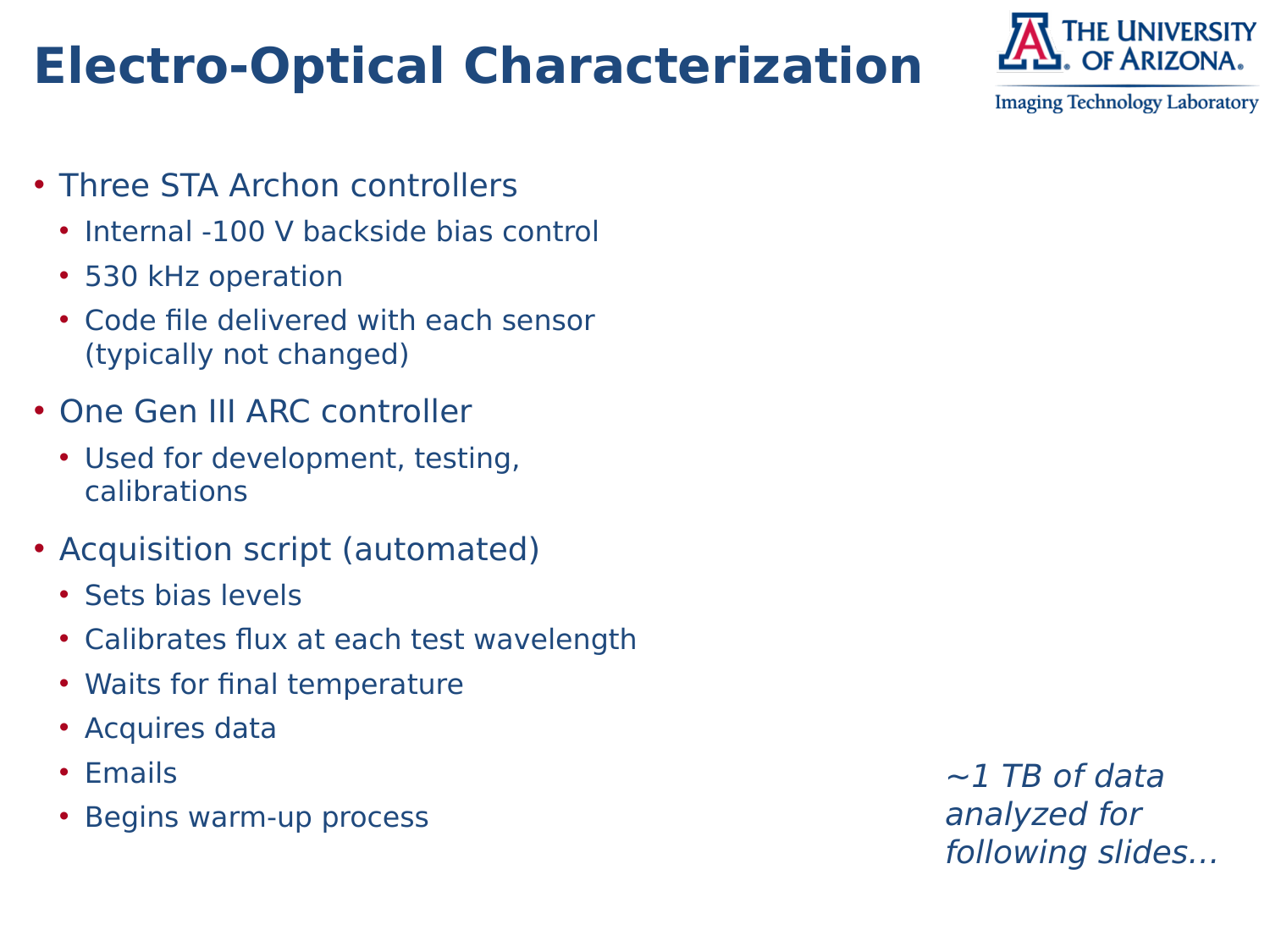

# Electro-Optical Characterization
Three STA Archon controllers
Internal -100 V backside bias control
530 kHz operation
Code file delivered with each sensor
(typically not changed)
One Gen III ARC controller
Used for development, testing,
calibrations
Acquisition script (automated)
Sets bias levels
Calibrates flux at each test wavelength
Waits for final temperature
Acquires data
Emails
Begins warm-up process

~1 TB of data analyzed for following slides…